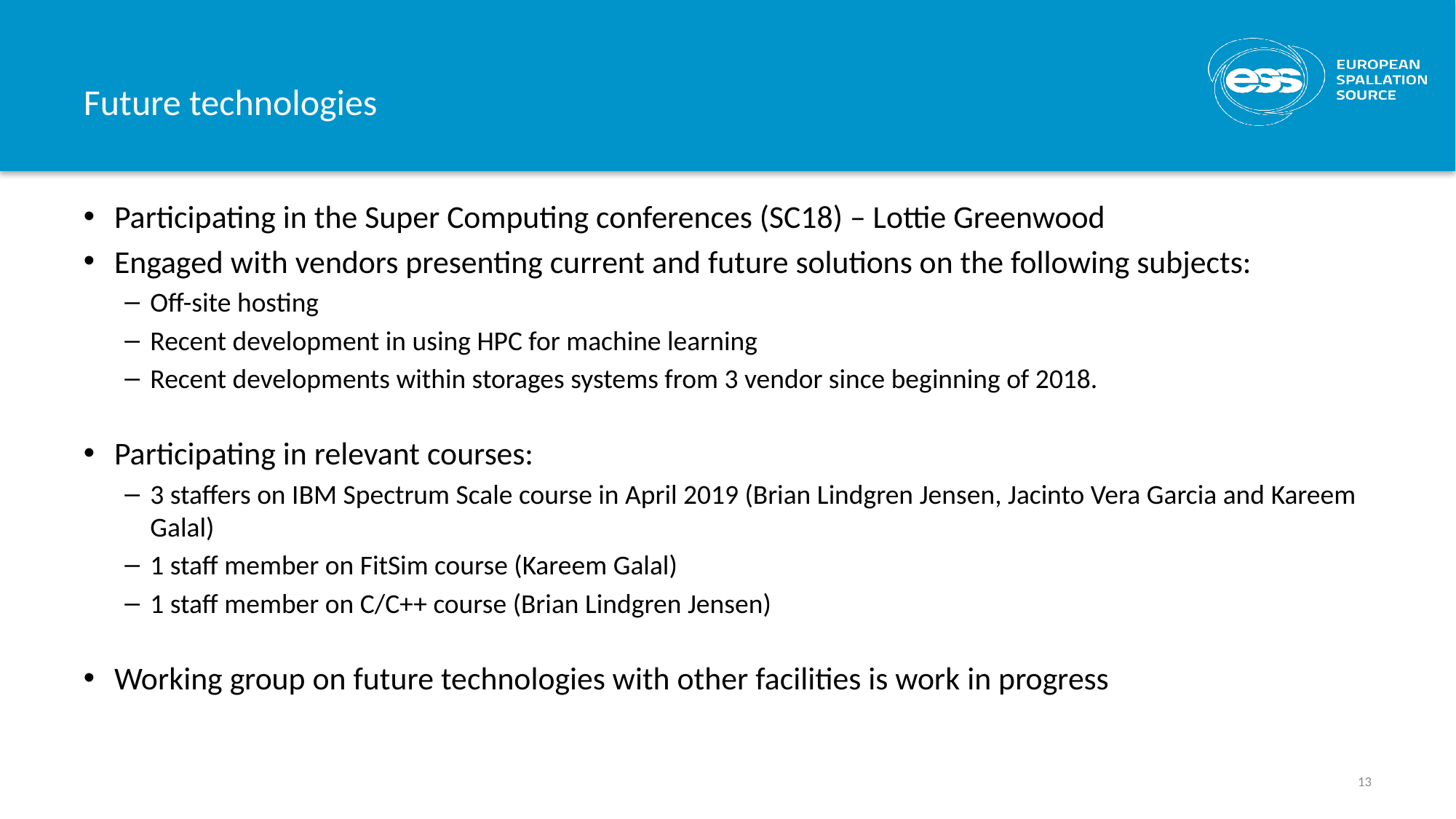

# Future technologies
Participating in the Super Computing conferences (SC18) – Lottie Greenwood
Engaged with vendors presenting current and future solutions on the following subjects:
Off-site hosting
Recent development in using HPC for machine learning
Recent developments within storages systems from 3 vendor since beginning of 2018.
Participating in relevant courses:
3 staffers on IBM Spectrum Scale course in April 2019 (Brian Lindgren Jensen, Jacinto Vera Garcia and Kareem Galal)
1 staff member on FitSim course (Kareem Galal)
1 staff member on C/C++ course (Brian Lindgren Jensen)
Working group on future technologies with other facilities is work in progress

13